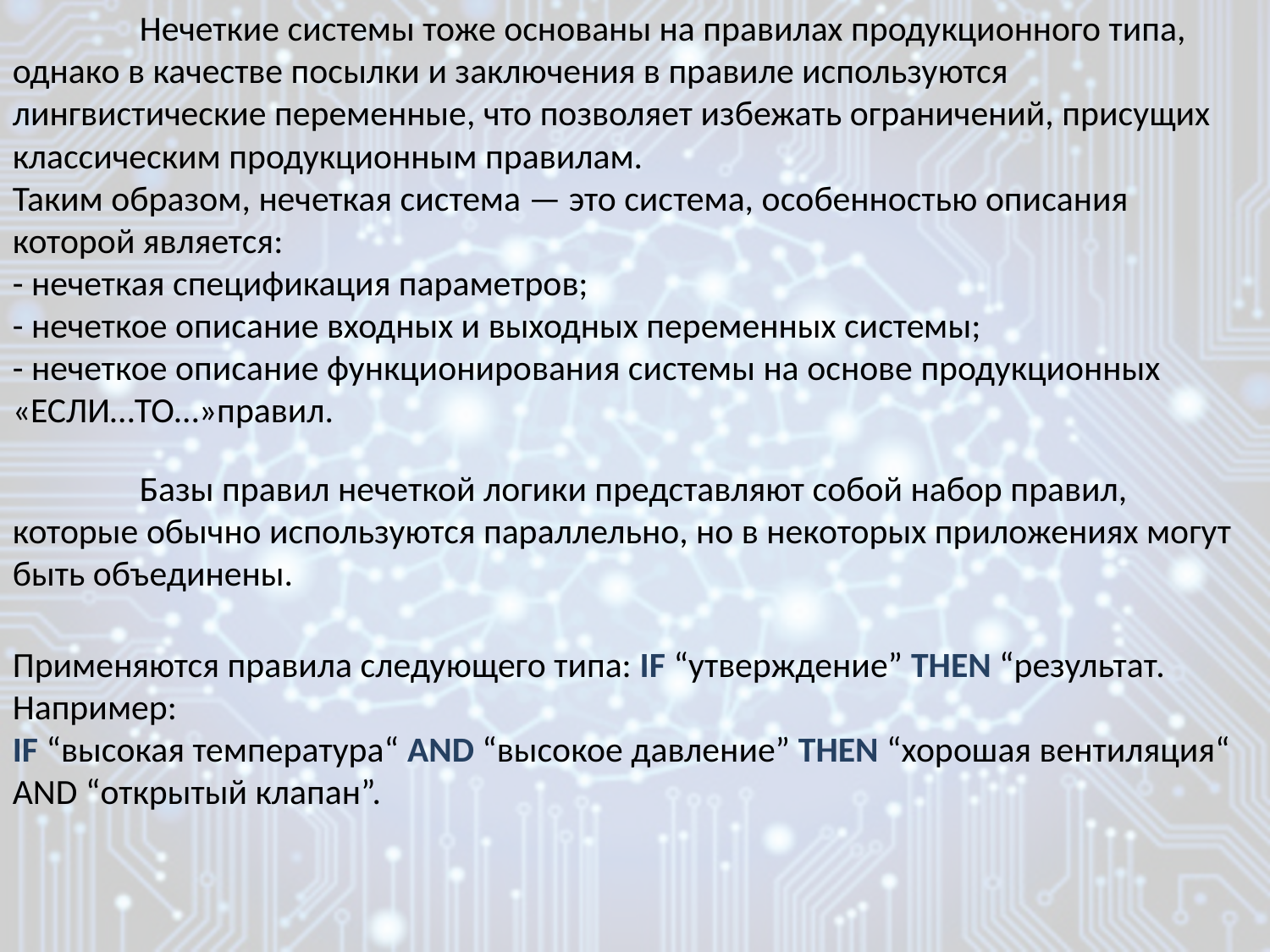

Нечеткие системы тоже основаны на правилах продукционного типа, однако в качестве посылки и заключения в правиле используются лингвистические переменные, что позволяет избежать ограничений, присущих классическим продукционным правилам.
Таким образом, нечеткая система — это система, особенностью описания которой является:
- нечеткая спецификация параметров;
- нечеткое описание входных и выходных переменных системы;
- нечеткое описание функционирования системы на основе продукционных «ЕСЛИ…ТО…»правил.
	Базы правил нечеткой логики представляют собой набор правил, которые обычно используются параллельно, но в некоторых приложениях могут быть объединены.
Применяются правила следующего типа: IF “утверждение” THEN “результат. Например:
IF “высокая температура“ AND “высокое давление” THEN “хорошая вентиляция“ AND “открытый клапан”.